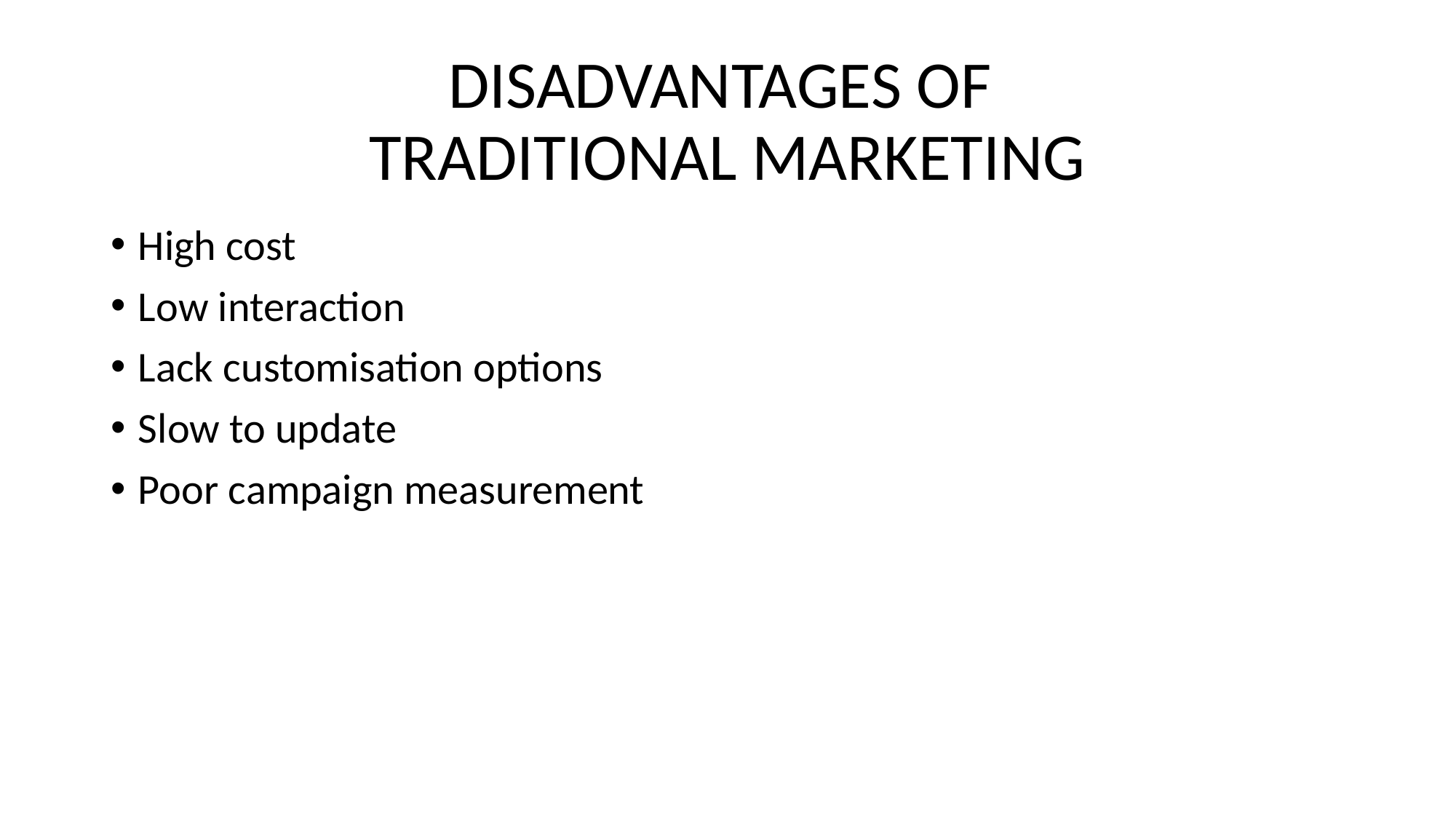

# DISADVANTAGES OF TRADITIONAL MARKETING
High cost
Low interaction
Lack customisation options
Slow to update
Poor campaign measurement